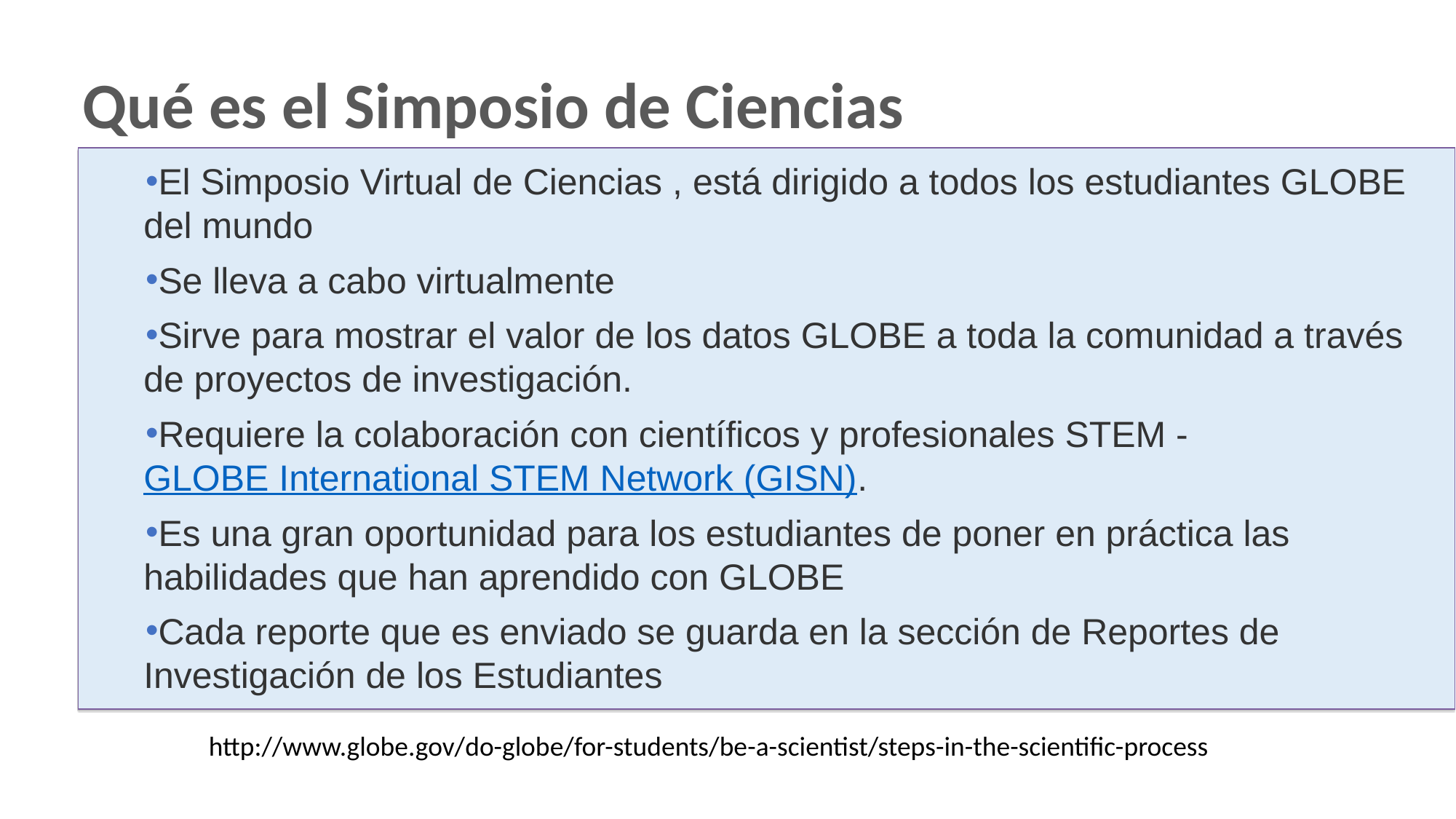

# Qué es el Simposio de Ciencias
El Simposio Virtual de Ciencias , está dirigido a todos los estudiantes GLOBE del mundo
Se lleva a cabo virtualmente
Sirve para mostrar el valor de los datos GLOBE a toda la comunidad a través de proyectos de investigación.
Requiere la colaboración con científicos y profesionales STEM - GLOBE International STEM Network (GISN).
Es una gran oportunidad para los estudiantes de poner en práctica las habilidades que han aprendido con GLOBE
Cada reporte que es enviado se guarda en la sección de Reportes de Investigación de los Estudiantes
http://www.globe.gov/do-globe/for-students/be-a-scientist/steps-in-the-scientific-process